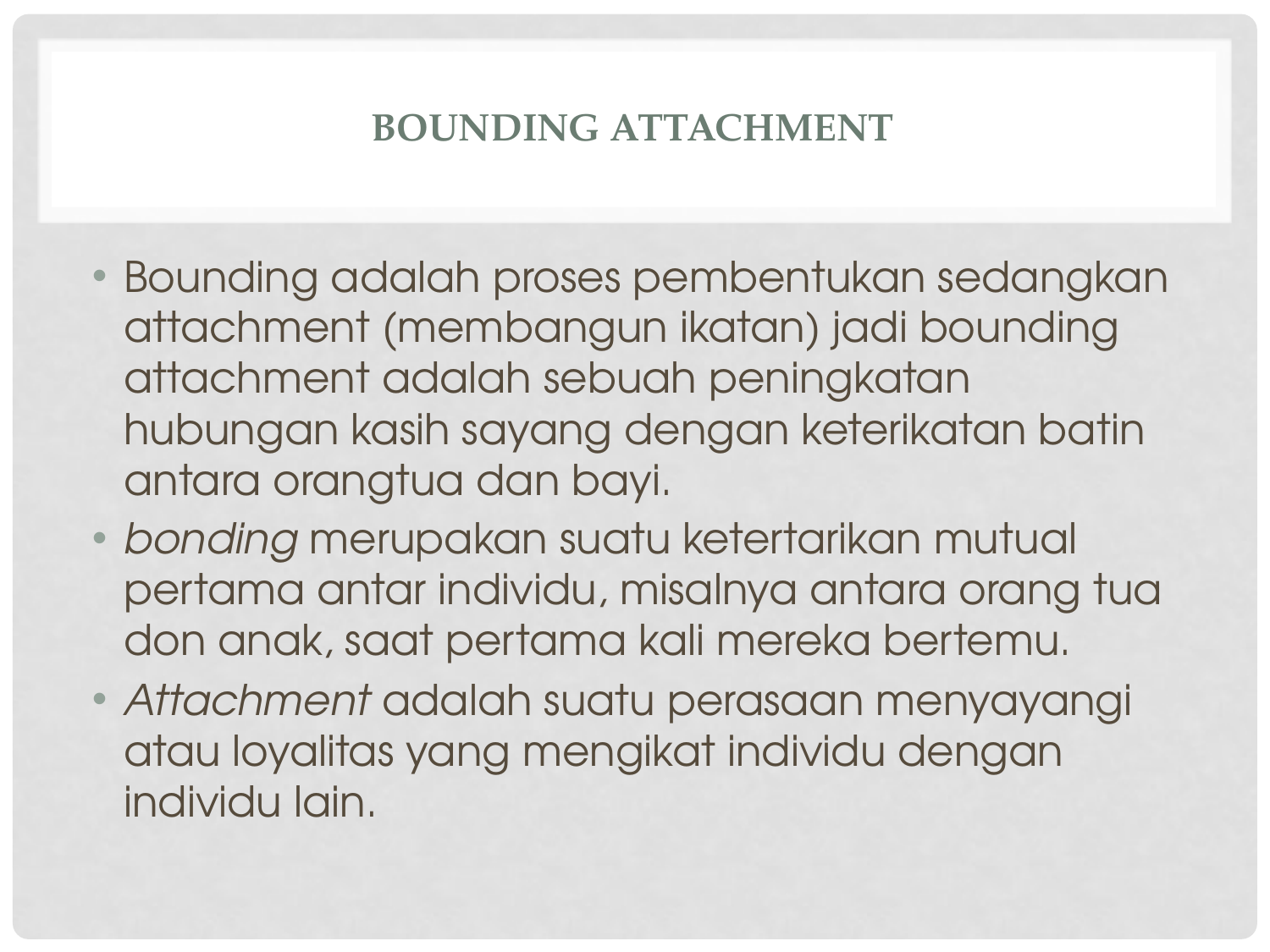

# Bounding Attachment
Bounding adalah proses pembentukan sedangkan attachment (membangun ikatan) jadi bounding attachment adalah sebuah peningkatan hubungan kasih sayang dengan keterikatan batin antara orangtua dan bayi.
bonding merupakan suatu ketertarikan mutual pertama antar individu, misalnya antara orang tua don anak, saat pertama kali mereka bertemu.
Attachment adalah suatu perasaan menyayangi atau loyalitas yang mengikat individu dengan individu lain.